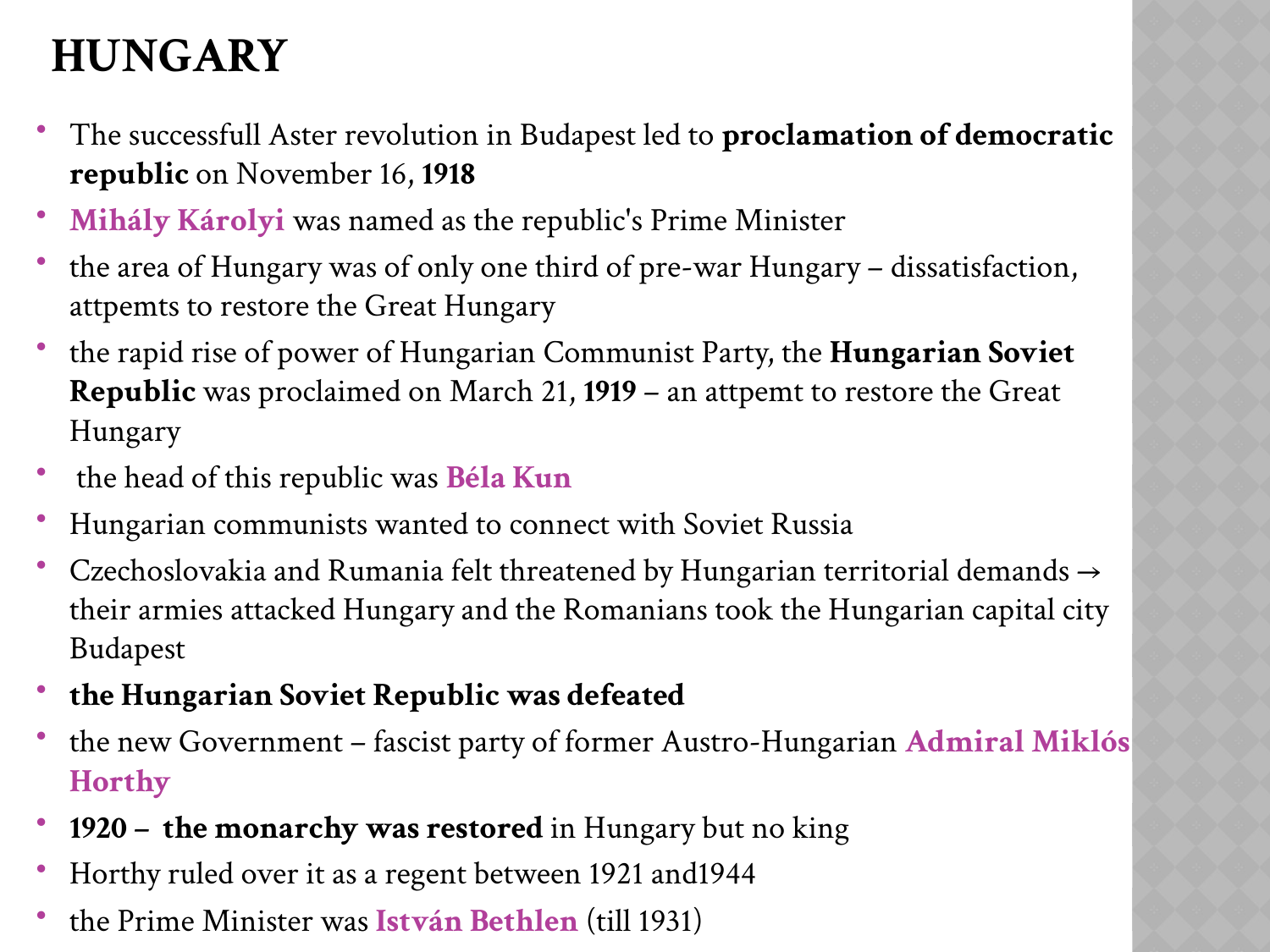

# hungary
The successfull Aster revolution in Budapest led to proclamation of democratic republic on November 16, 1918
Mihály Károlyi was named as the republic's Prime Minister
the area of Hungary was of only one third of pre-war Hungary – dissatisfaction, attpemts to restore the Great Hungary
the rapid rise of power of Hungarian Communist Party, the Hungarian Soviet Republic was proclaimed on March 21, 1919 – an attpemt to restore the Great Hungary
 the head of this republic was Béla Kun
Hungarian communists wanted to connect with Soviet Russia
Czechoslovakia and Rumania felt threatened by Hungarian territorial demands → their armies attacked Hungary and the Romanians took the Hungarian capital city Budapest
the Hungarian Soviet Republic was defeated
the new Government – fascist party of former Austro-Hungarian Admiral Miklós Horthy
1920 –  the monarchy was restored in Hungary but no king
Horthy ruled over it as a regent between 1921 and1944
the Prime Minister was István Bethlen (till 1931)